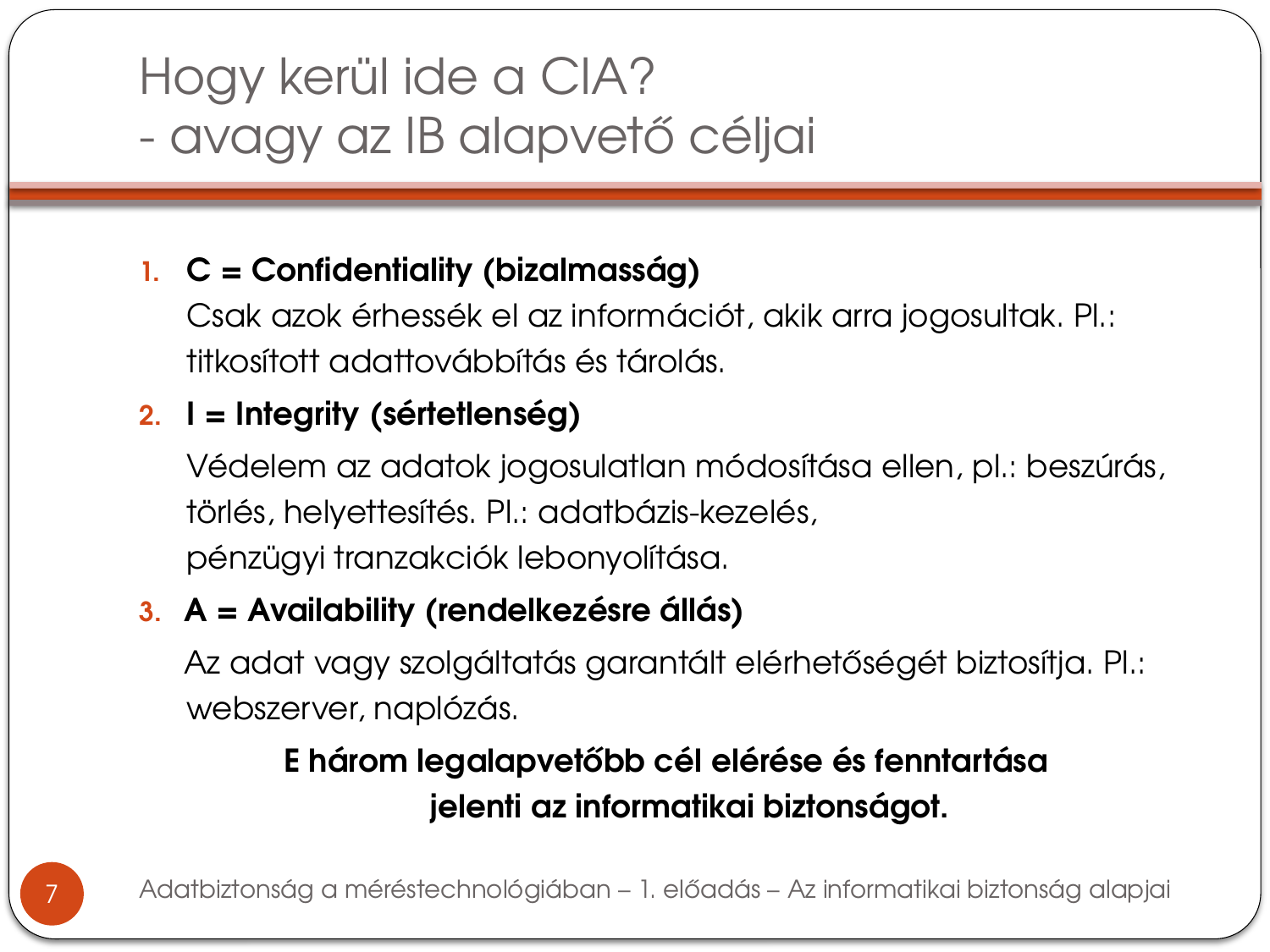

# Hogy kerül ide a CIA? - avagy az IB alapvető céljai
C = Confidentiality (bizalmasság)
Csak azok érhessék el az információt, akik arra jogosultak. Pl.: titkosított adattovábbítás és tárolás.
I = Integrity (sértetlenség)
	Védelem az adatok jogosulatlan módosítása ellen, pl.: beszúrás, törlés, helyettesítés. Pl.: adatbázis-kezelés,
pénzügyi tranzakciók lebonyolítása.
A = Availability (rendelkezésre állás)
     Az adat vagy szolgáltatás garantált elérhetőségét biztosítja. Pl.: webszerver, naplózás.
E három legalapvetőbb cél elérése és fenntartása
jelenti az informatikai biztonságot.
Adatbiztonság a méréstechnológiában – 1. előadás – Az informatikai biztonság alapjai
7